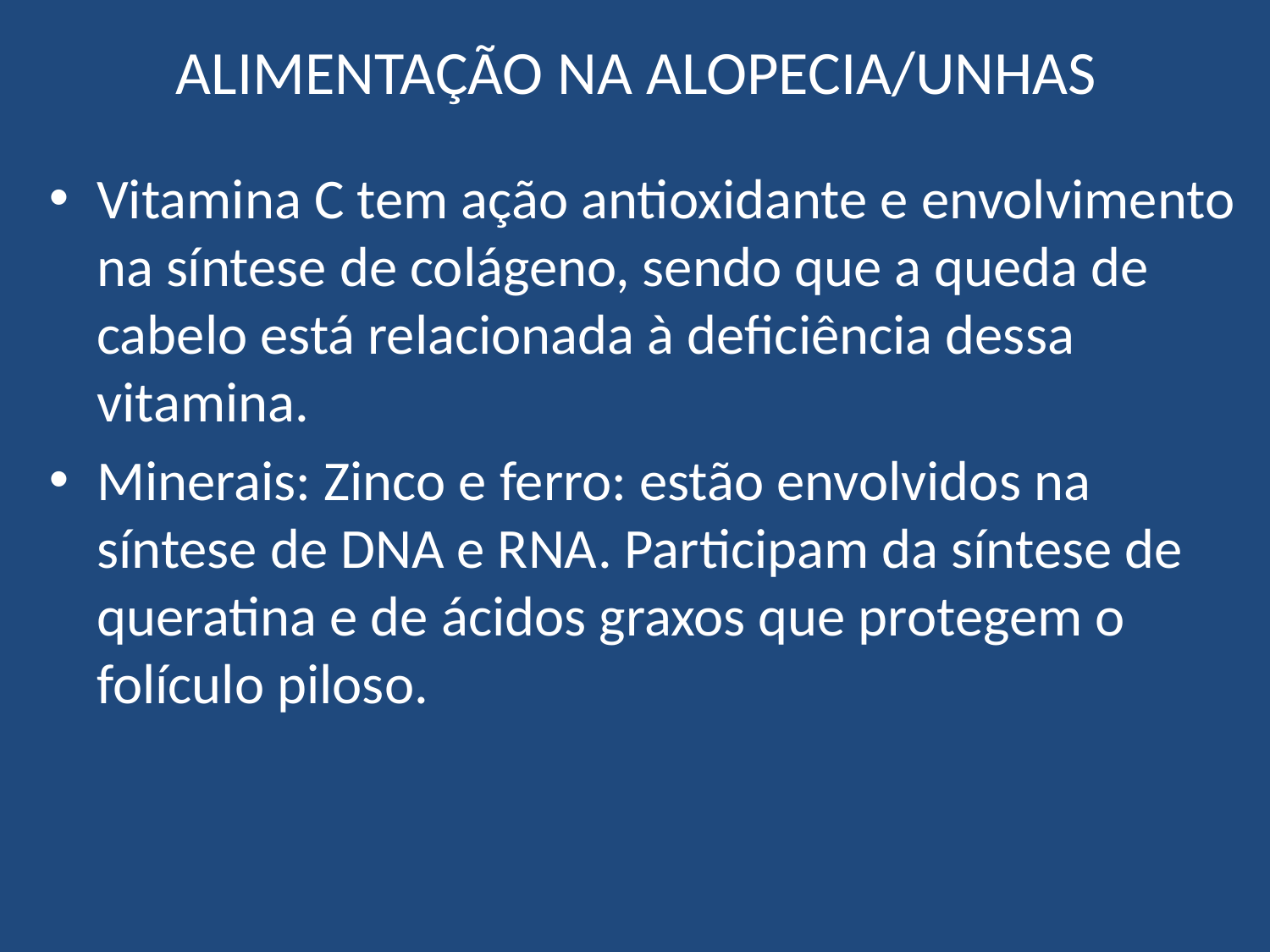

# ALIMENTAÇÃO NA ALOPECIA/UNHAS
Vitamina C tem ação antioxidante e envolvimento na síntese de colágeno, sendo que a queda de cabelo está relacionada à deficiência dessa vitamina.
Minerais: Zinco e ferro: estão envolvidos na síntese de DNA e RNA. Participam da síntese de queratina e de ácidos graxos que protegem o folículo piloso.